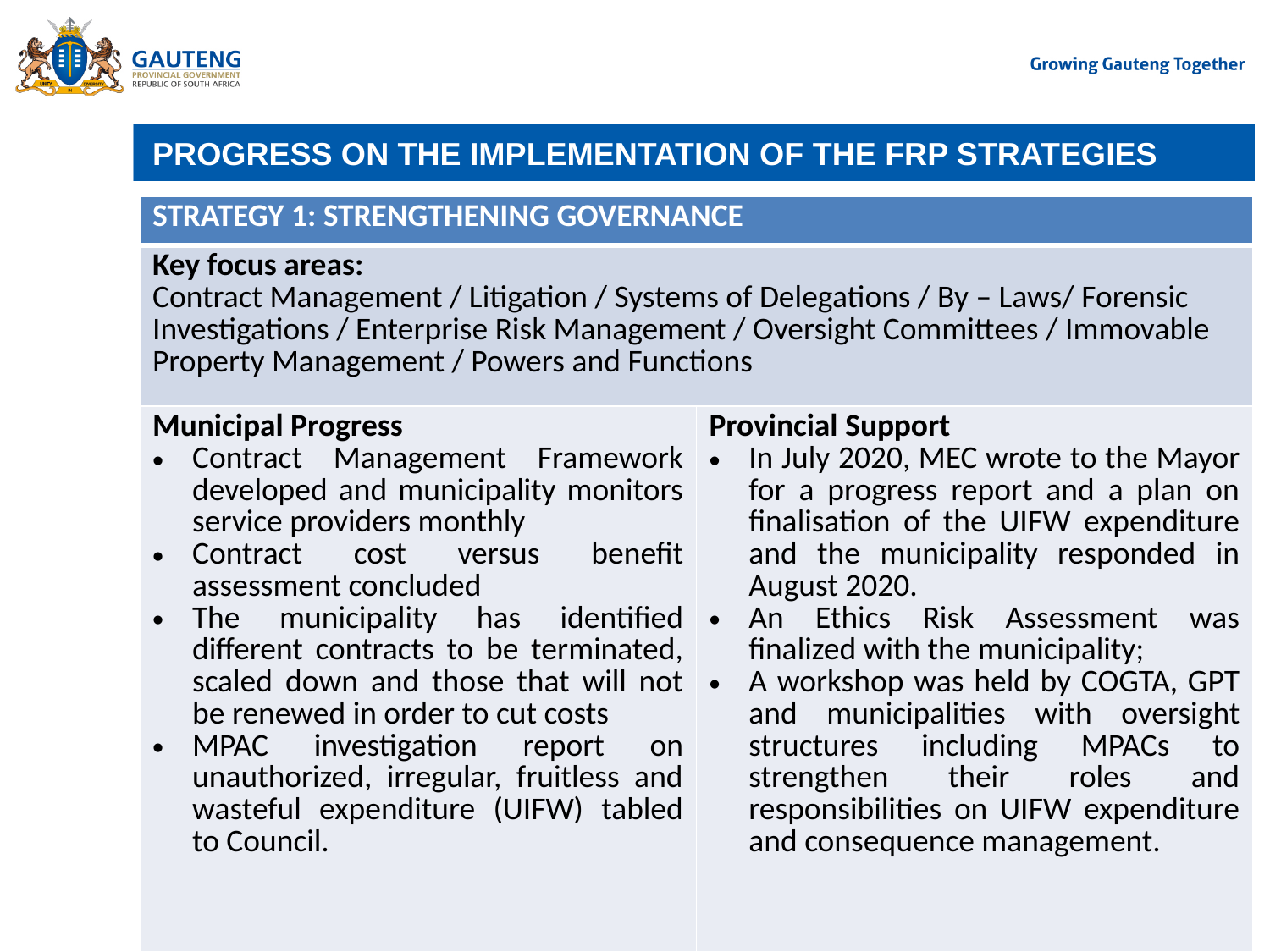

# PROGRESS ON THE IMPLEMENTATION OF THE FRP STRATEGIES
| STRATEGY 1: STRENGTHENING GOVERNANCE |  |
| --- | --- |
| Key focus areas: Contract Management / Litigation / Systems of Delegations / By – Laws/ Forensic Investigations / Enterprise Risk Management / Oversight Committees / Immovable Property Management / Powers and Functions |  |
| Municipal Progress Contract Management Framework developed and municipality monitors service providers monthly Contract cost versus benefit assessment concluded The municipality has identified different contracts to be terminated, scaled down and those that will not be renewed in order to cut costs MPAC investigation report on unauthorized, irregular, fruitless and wasteful expenditure (UIFW) tabled to Council. | Provincial Support In July 2020, MEC wrote to the Mayor for a progress report and a plan on finalisation of the UIFW expenditure and the municipality responded in August 2020. An Ethics Risk Assessment was finalized with the municipality; A workshop was held by COGTA, GPT and municipalities with oversight structures including MPACs to strengthen their roles and responsibilities on UIFW expenditure and consequence management. |